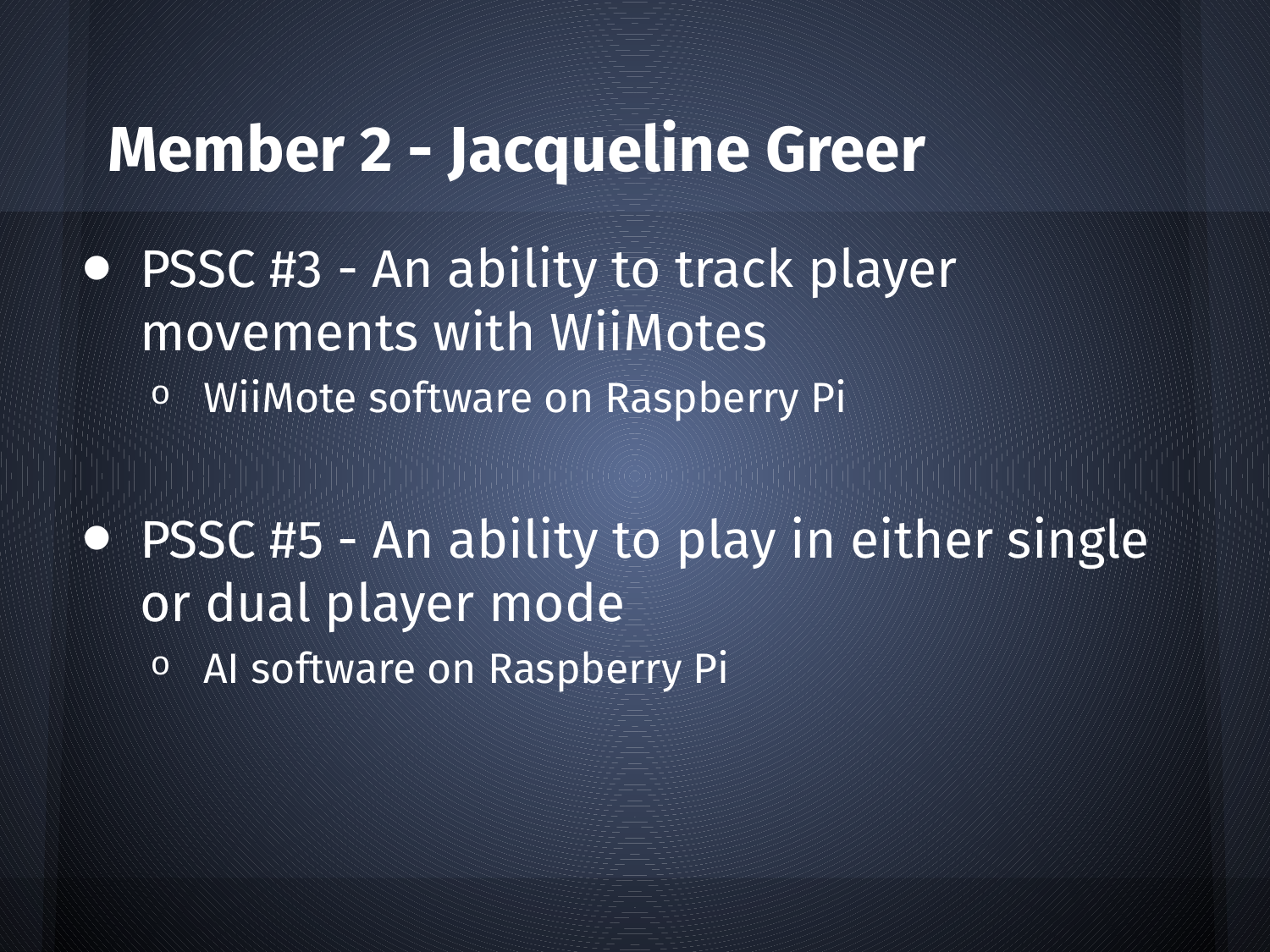

# Member 2 - Jacqueline Greer
PSSC #3 - An ability to track player movements with WiiMotes
WiiMote software on Raspberry Pi

PSSC #5 - An ability to play in either single or dual player mode
AI software on Raspberry Pi